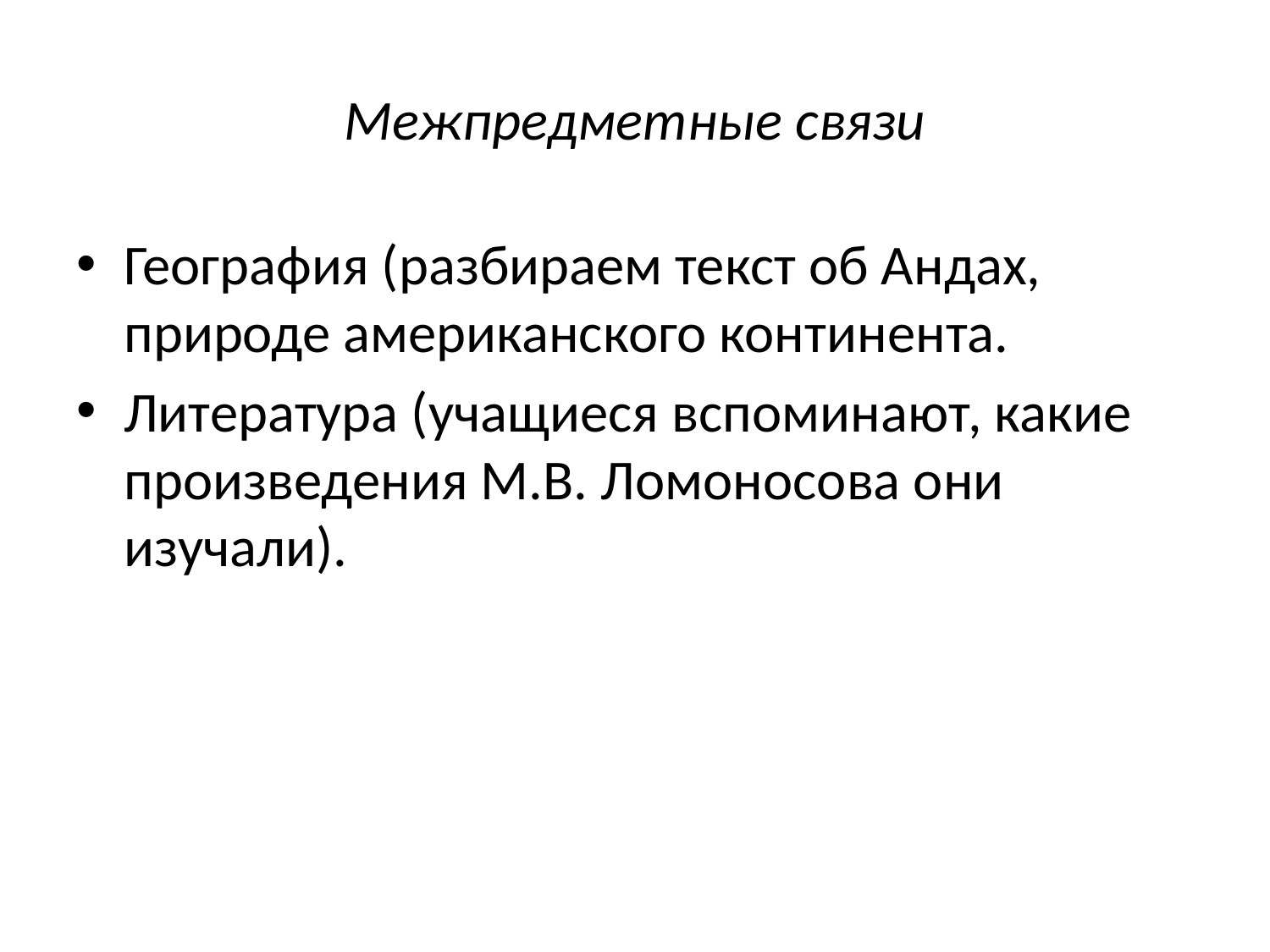

# Межпредметные связи
География (разбираем текст об Андах, природе американского континента.
Литература (учащиеся вспоминают, какие произведения М.В. Ломоносова они изучали).